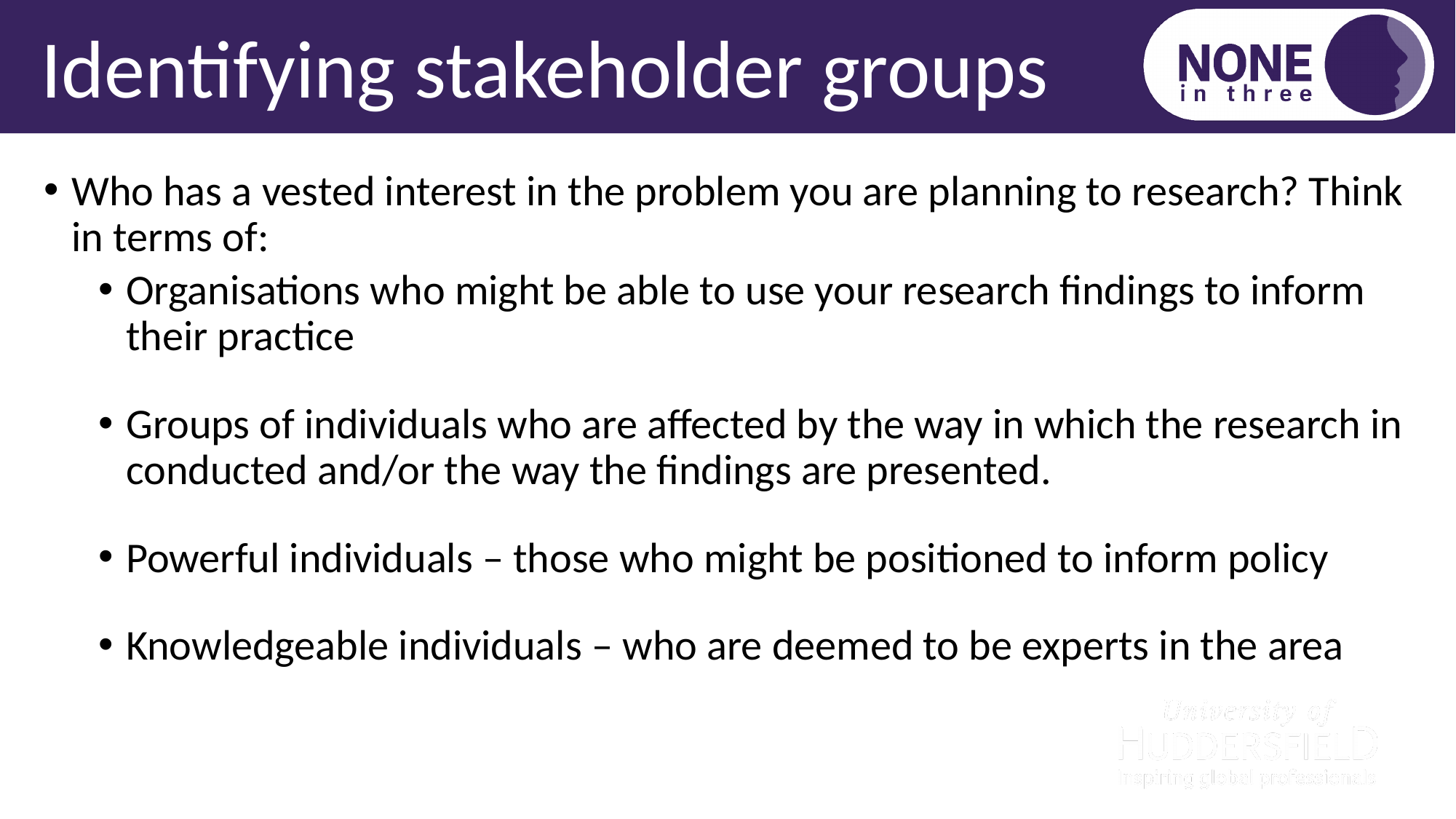

Identifying stakeholder groups
Who has a vested interest in the problem you are planning to research? Think in terms of:
Organisations who might be able to use your research findings to inform their practice

Groups of individuals who are affected by the way in which the research in conducted and/or the way the findings are presented.

Powerful individuals – those who might be positioned to inform policy

Knowledgeable individuals – who are deemed to be experts in the area